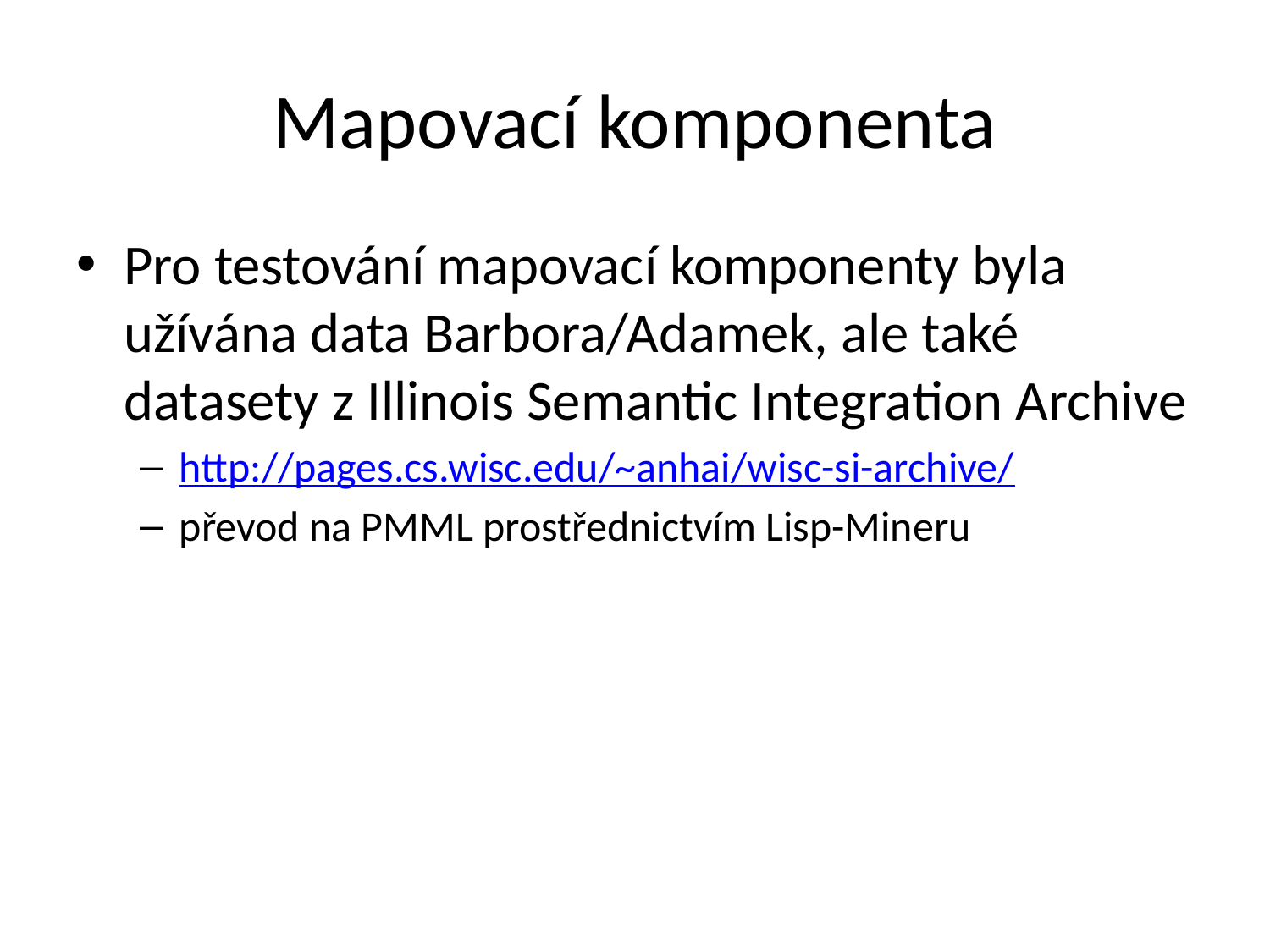

# Mapovací komponenta
Pro testování mapovací komponenty byla užívána data Barbora/Adamek, ale také  datasety z Illinois Semantic Integration Archive
http://pages.cs.wisc.edu/~anhai/wisc-si-archive/
převod na PMML prostřednictvím Lisp-Mineru